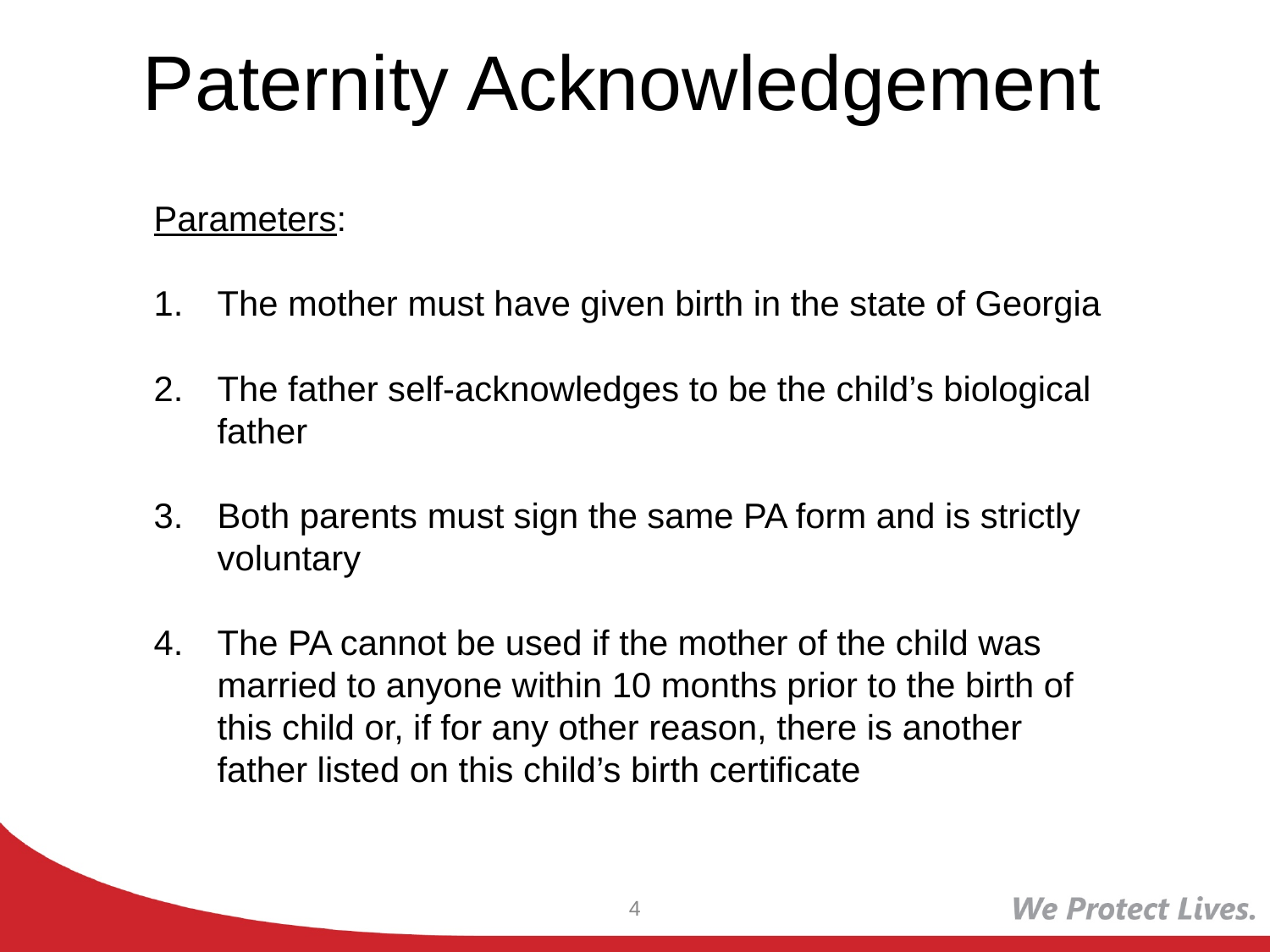

# Paternity Acknowledgement
Parameters:

The mother must have given birth in the state of Georgia

The father self-acknowledges to be the child’s biological father

Both parents must sign the same PA form and is strictly voluntary

The PA cannot be used if the mother of the child was married to anyone within 10 months prior to the birth of this child or, if for any other reason, there is another father listed on this child’s birth certificate

4